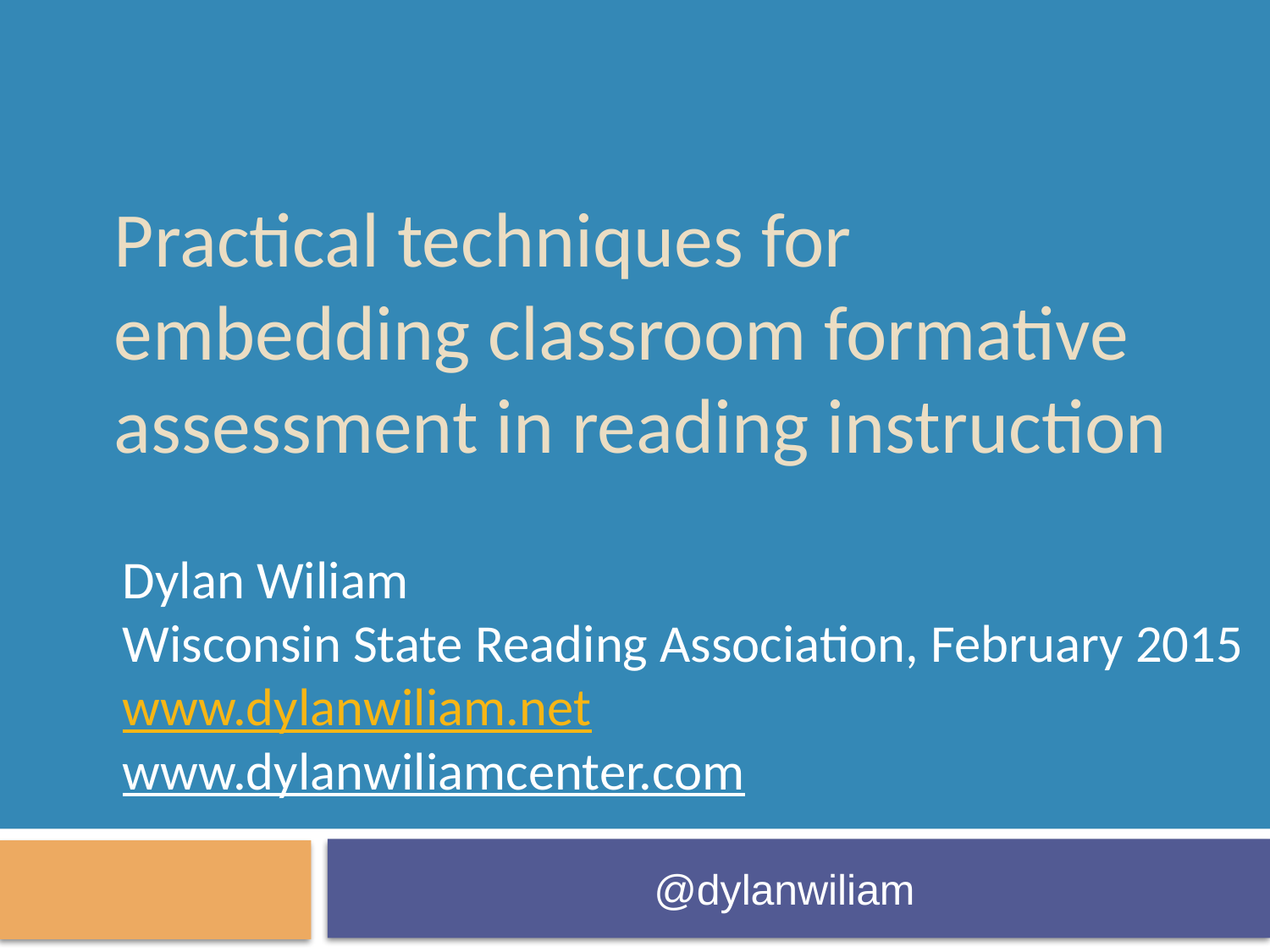

# Practical techniques for embedding classroom formative assessment in reading instruction
Dylan Wiliam
Wisconsin State Reading Association, February 2015
www.dylanwiliam.net
www.dylanwiliamcenter.com

@dylanwiliam